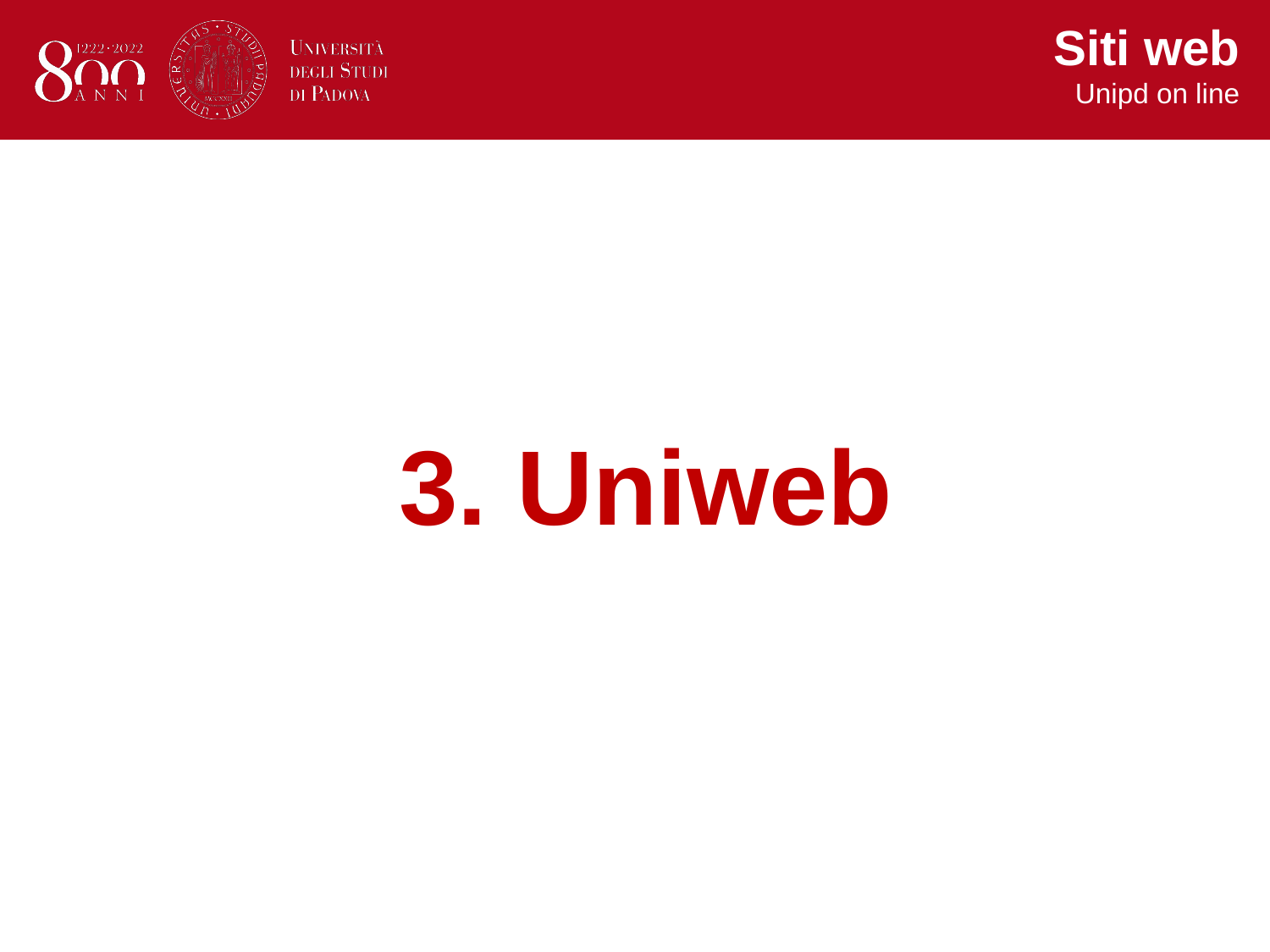

Siti web
Unipd on line
3. Uniweb